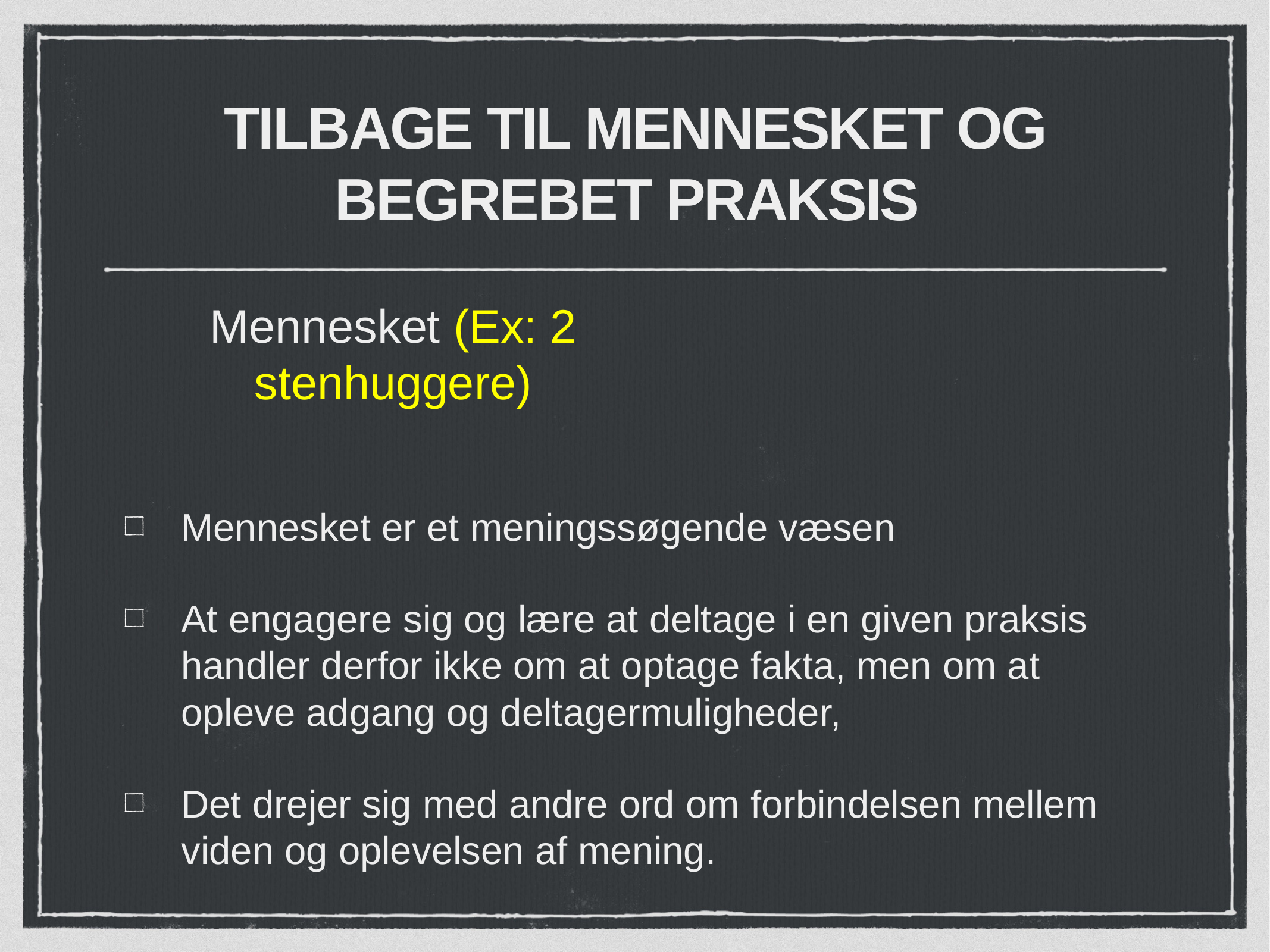

# TILBAGE TIL MENNESKET OG BEGREBET PRAKSIS
Mennesket (Ex: 2 stenhuggere)

Mennesket er et meningssøgende væsen
At engagere sig og lære at deltage i en given praksis handler derfor ikke om at optage fakta, men om at opleve adgang og deltagermuligheder,
Det drejer sig med andre ord om forbindelsen mellem viden og oplevelsen af mening.